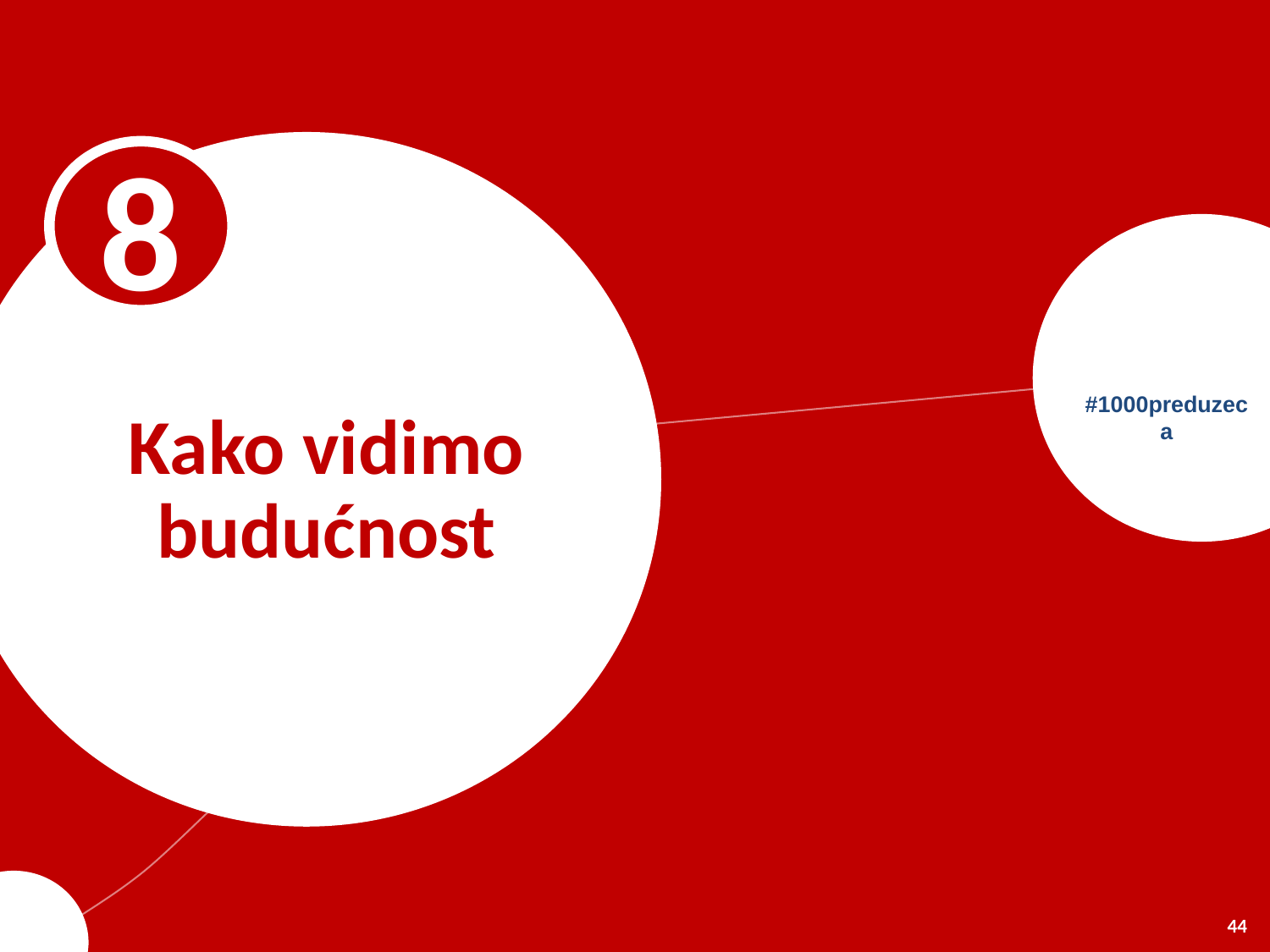

8
#1000preduzeca
# Kako vidimo budućnost
44